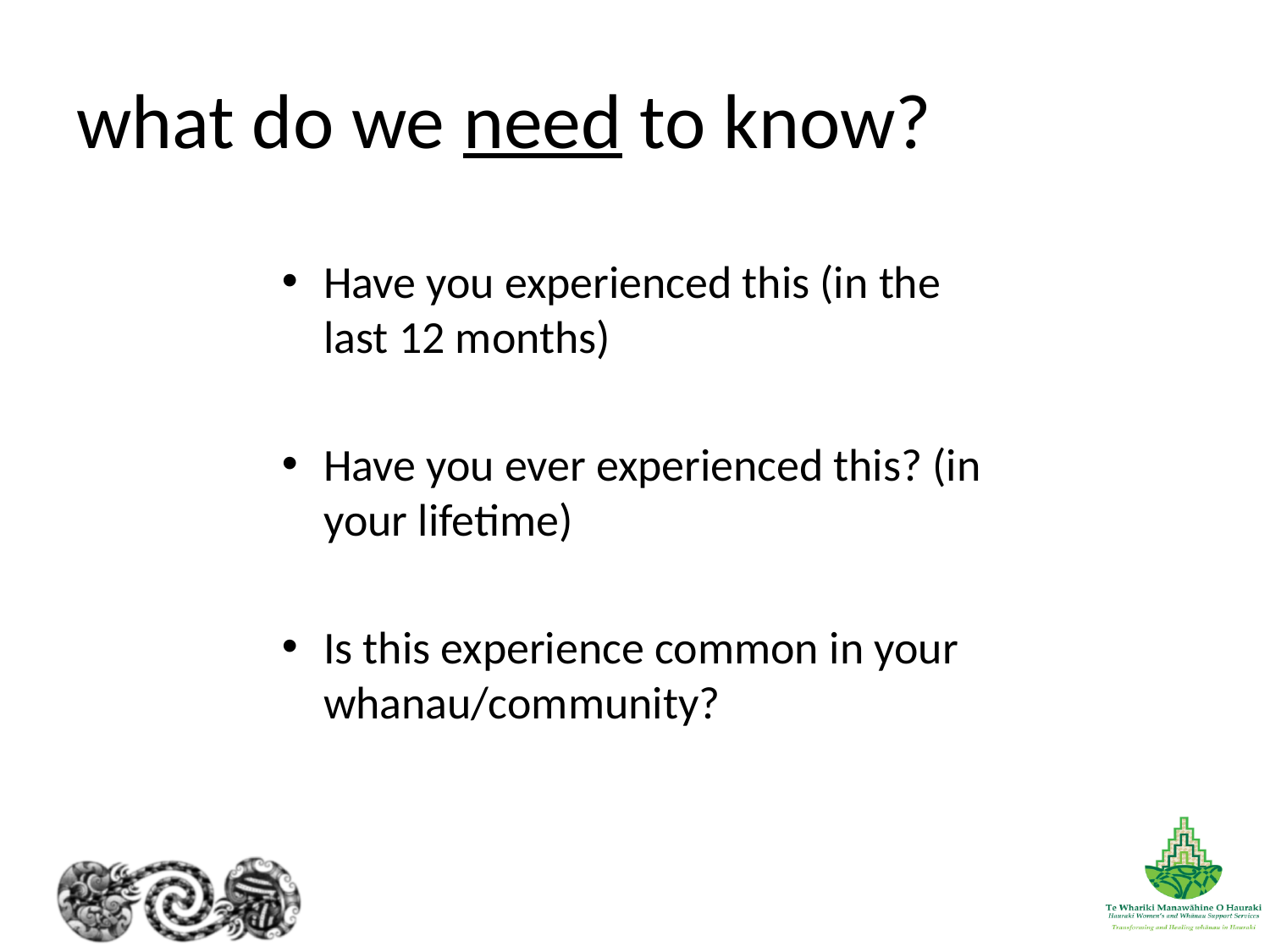

# what do we need to know?
Have you experienced this (in the last 12 months)

Have you ever experienced this? (in your lifetime)

Is this experience common in your whanau/community?